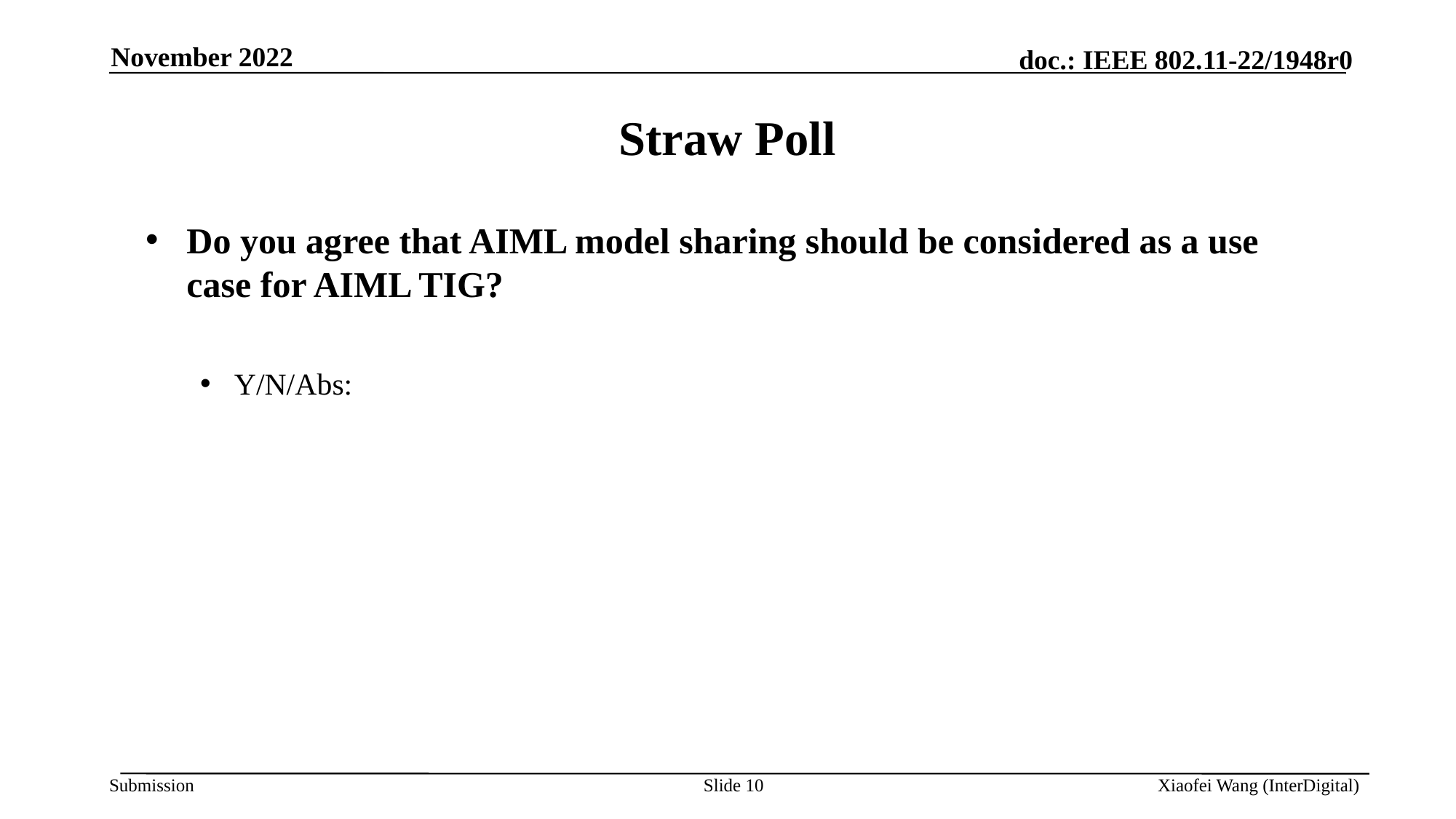

November 2022
# Straw Poll
Do you agree that AIML model sharing should be considered as a use case for AIML TIG?

Y/N/Abs:

Slide 10
Xiaofei Wang (InterDigital)